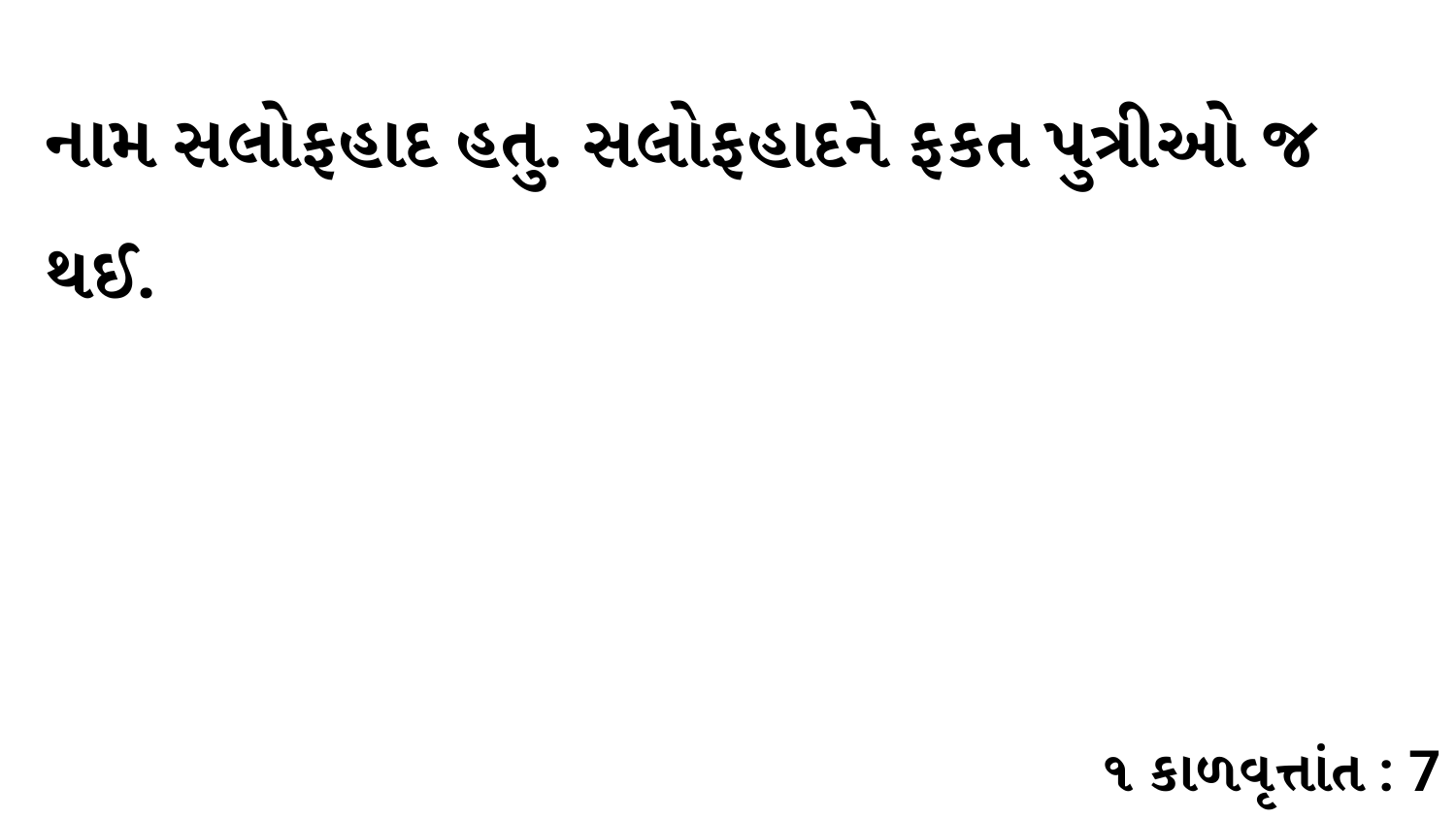

નામ સલોફહાદ હતુ. સલોફહાદને ફકત પુત્રીઓ જ થઈ.
૧ કાળવૃત્તાંત : 7